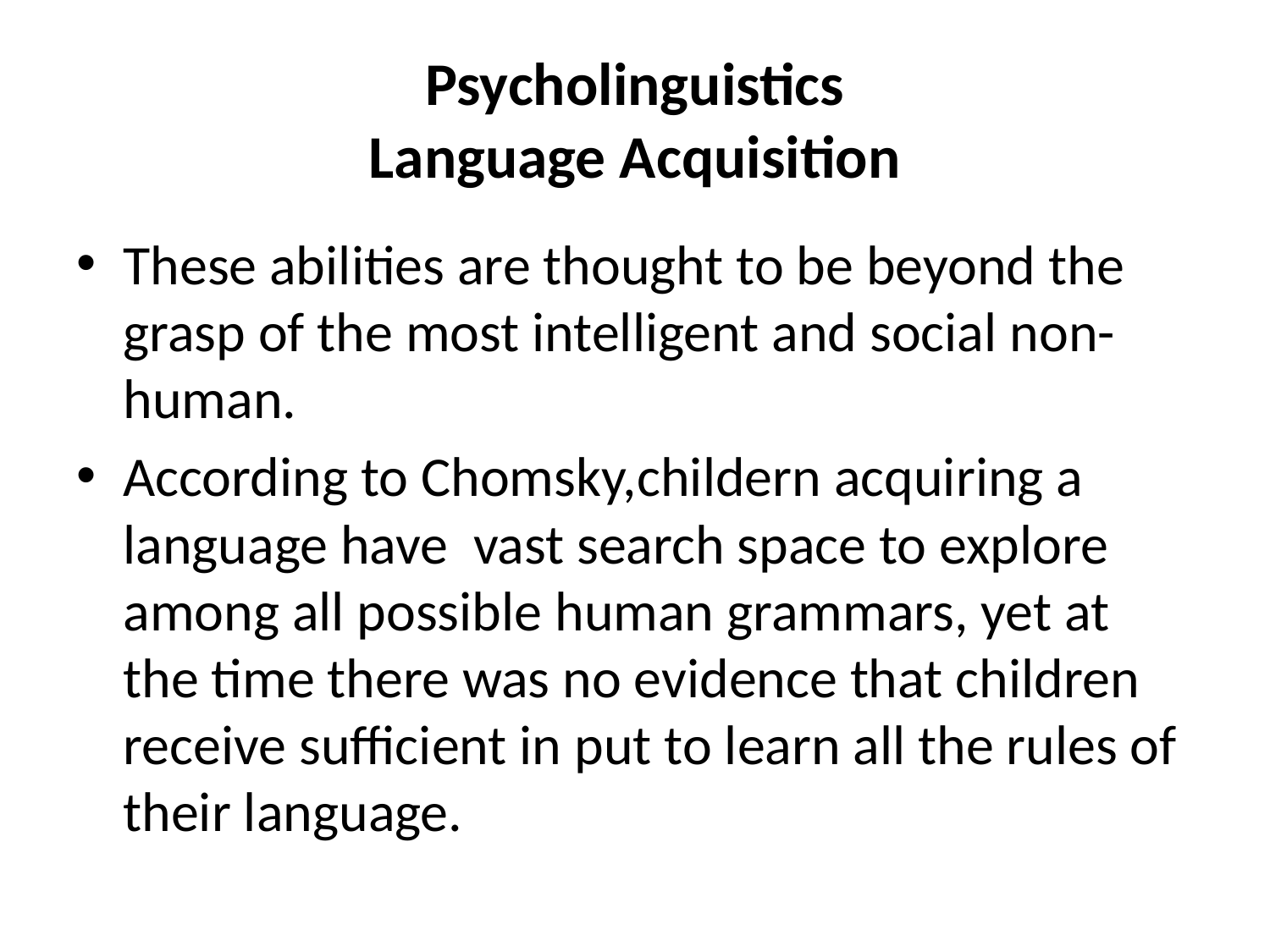

# Psycholinguistics Language Acquisition
These abilities are thought to be beyond the grasp of the most intelligent and social non-human.
According to Chomsky,childern acquiring a language have  vast search space to explore among all possible human grammars, yet at the time there was no evidence that children receive sufficient in put to learn all the rules of their language.